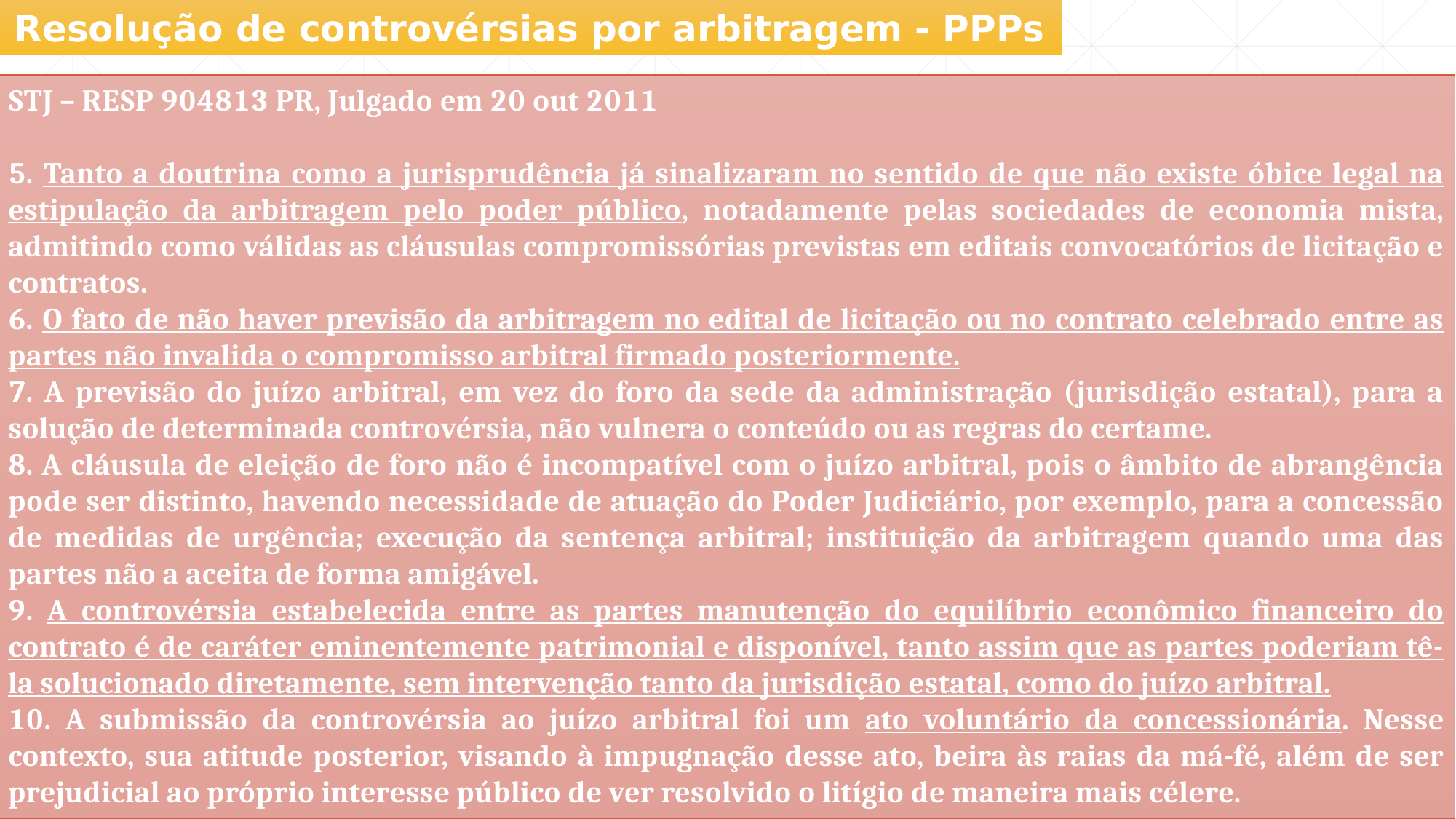

Resolução de controvérsias por arbitragem - PPPs
STJ – RESP 904813 PR, Julgado em 20 out 2011

5. Tanto a doutrina como a jurisprudência já sinalizaram no sentido de que não existe óbice legal na estipulação da arbitragem pelo poder público, notadamente pelas sociedades de economia mista, admitindo como válidas as cláusulas compromissórias previstas em editais convocatórios de licitação e contratos.
6. O fato de não haver previsão da arbitragem no edital de licitação ou no contrato celebrado entre as partes não invalida o compromisso arbitral firmado posteriormente.
7. A previsão do juízo arbitral, em vez do foro da sede da administração (jurisdição estatal), para a solução de determinada controvérsia, não vulnera o conteúdo ou as regras do certame.
8. A cláusula de eleição de foro não é incompatível com o juízo arbitral, pois o âmbito de abrangência pode ser distinto, havendo necessidade de atuação do Poder Judiciário, por exemplo, para a concessão de medidas de urgência; execução da sentença arbitral; instituição da arbitragem quando uma das partes não a aceita de forma amigável.
9. A controvérsia estabelecida entre as partes manutenção do equilíbrio econômico financeiro do contrato é de caráter eminentemente patrimonial e disponível, tanto assim que as partes poderiam tê-la solucionado diretamente, sem intervenção tanto da jurisdição estatal, como do juízo arbitral.
10. A submissão da controvérsia ao juízo arbitral foi um ato voluntário da concessionária. Nesse contexto, sua atitude posterior, visando à impugnação desse ato, beira às raias da má-fé, além de ser prejudicial ao próprio interesse público de ver resolvido o litígio de maneira mais célere.